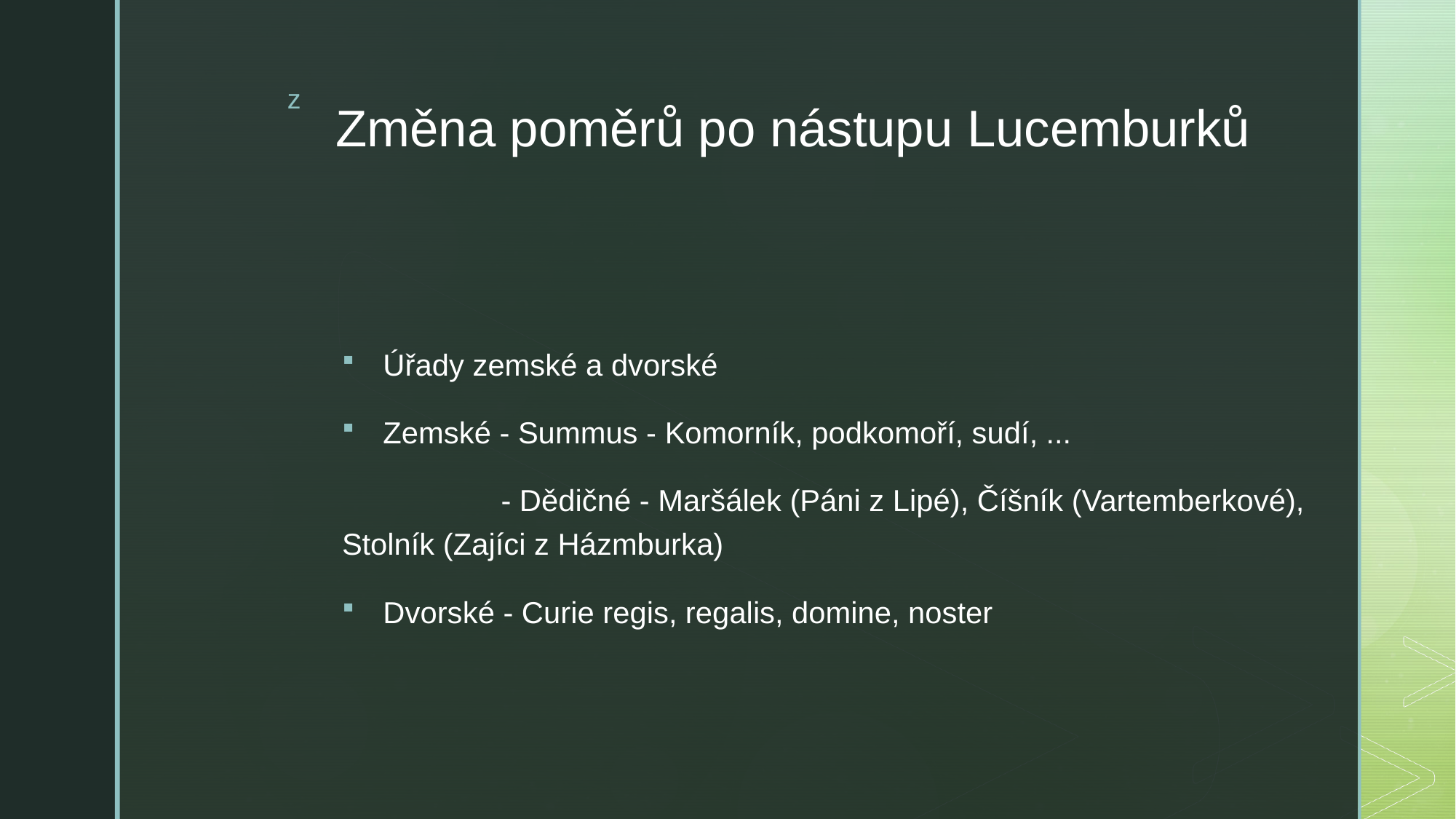

# Změna poměrů po nástupu Lucemburků
Úřady zemské a dvorské
Zemské - Summus - Komorník, podkomoří, sudí, ...
                   - Dědičné - Maršálek (Páni z Lipé), Číšník (Vartemberkové), Stolník (Zajíci z Házmburka)
Dvorské - Curie regis, regalis, domine, noster